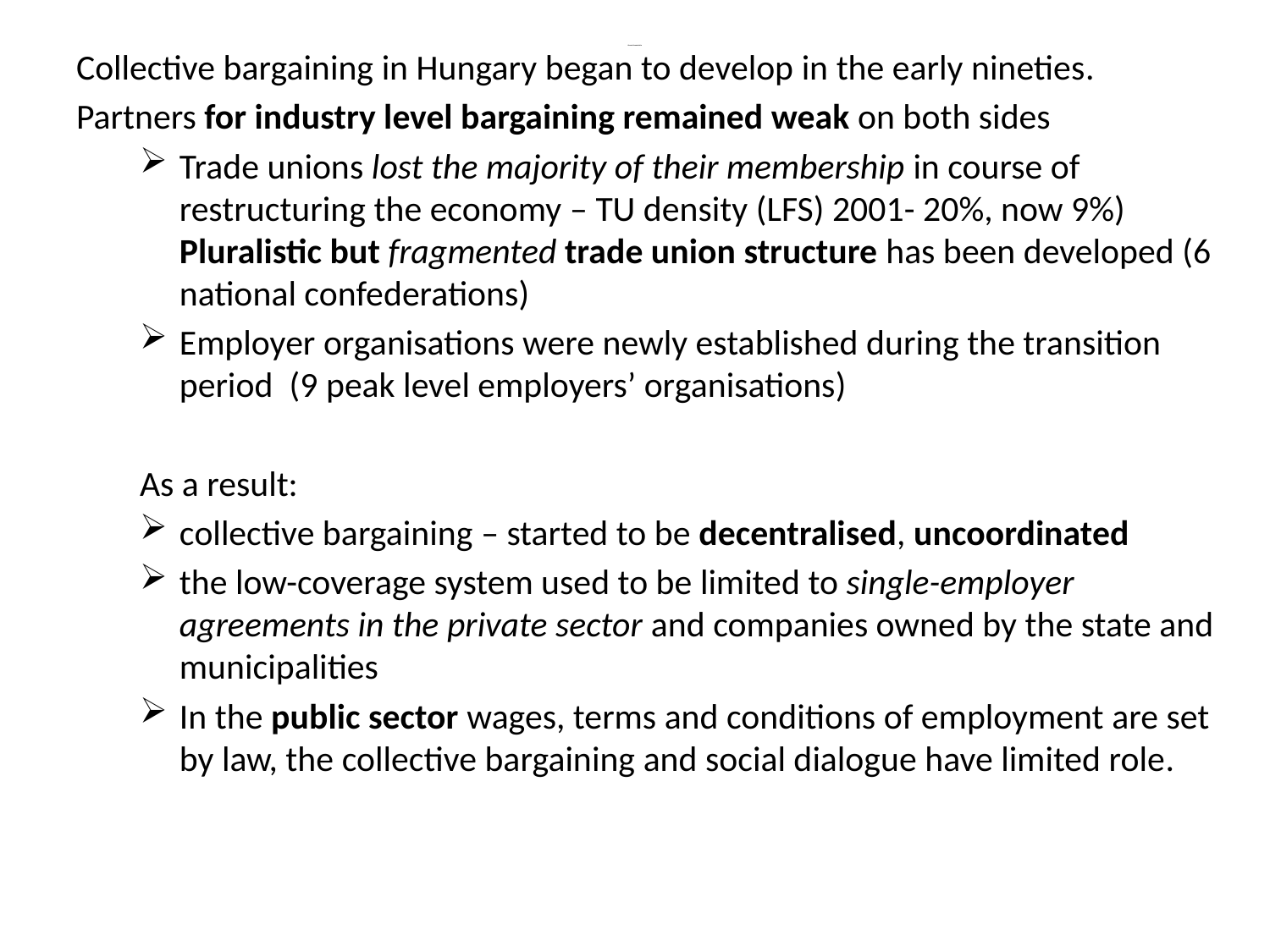

# General characteristics
Collective bargaining in Hungary began to develop in the early nineties.
Partners for industry level bargaining remained weak on both sides
Trade unions lost the majority of their membership in course of restructuring the economy – TU density (LFS) 2001- 20%, now 9%) Pluralistic but fragmented trade union structure has been developed (6 national confederations)
Employer organisations were newly established during the transition period  (9 peak level employers’ organisations)

As a result:
collective bargaining – started to be decentralised, uncoordinated
the low-coverage system used to be limited to single-employer agreements in the private sector and companies owned by the state and municipalities
In the public sector wages, terms and conditions of employment are set by law, the collective bargaining and social dialogue have limited role.